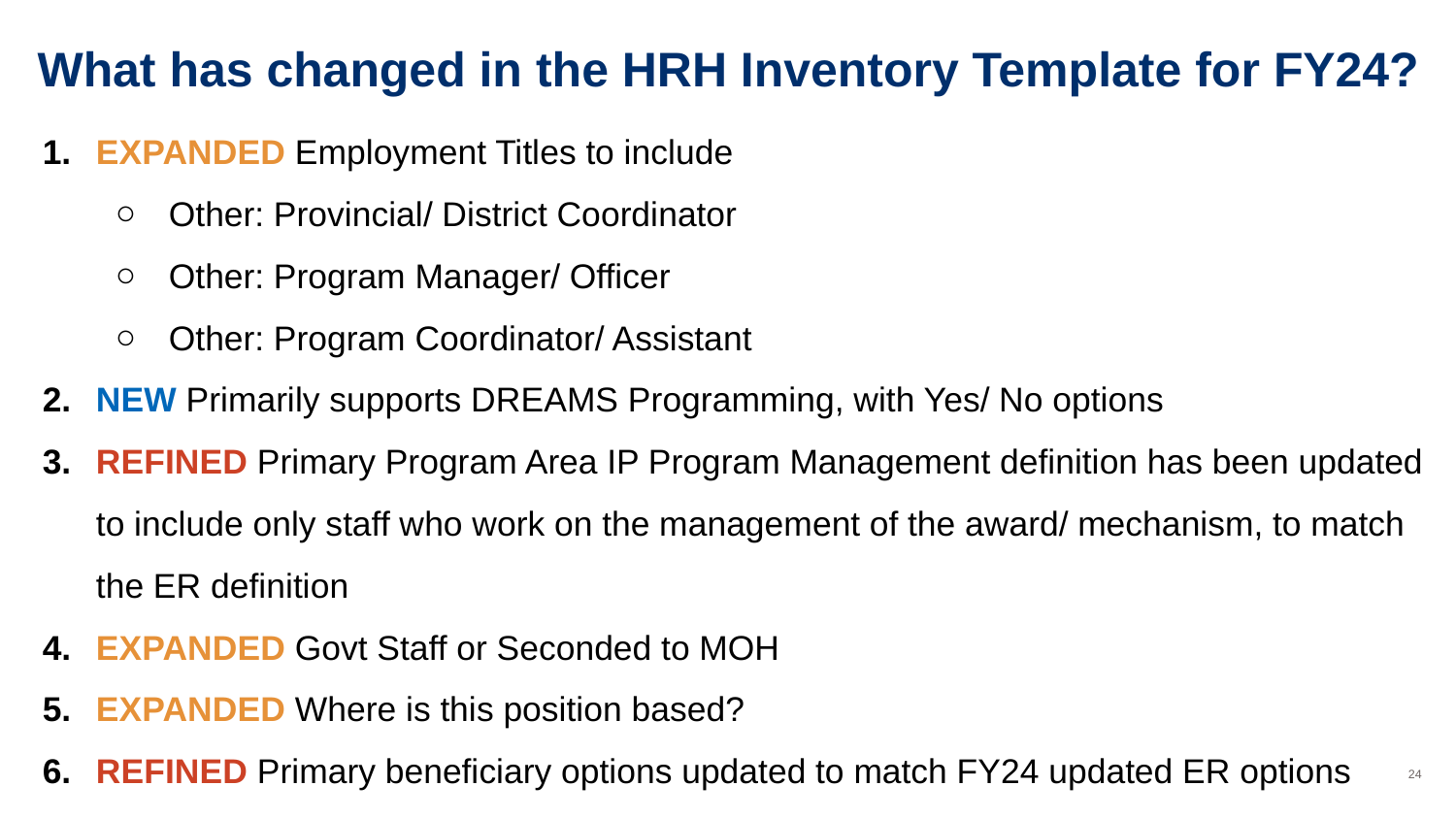

# What has changed in the HRH Inventory Template for FY24?
EXPANDED Employment Titles to include
Other: Provincial/ District Coordinator
Other: Program Manager/ Officer
Other: Program Coordinator/ Assistant
NEW Primarily supports DREAMS Programming, with Yes/ No options
REFINED Primary Program Area IP Program Management definition has been updated to include only staff who work on the management of the award/ mechanism, to match the ER definition
EXPANDED Govt Staff or Seconded to MOH
EXPANDED Where is this position based?
REFINED Primary beneficiary options updated to match FY24 updated ER options
24